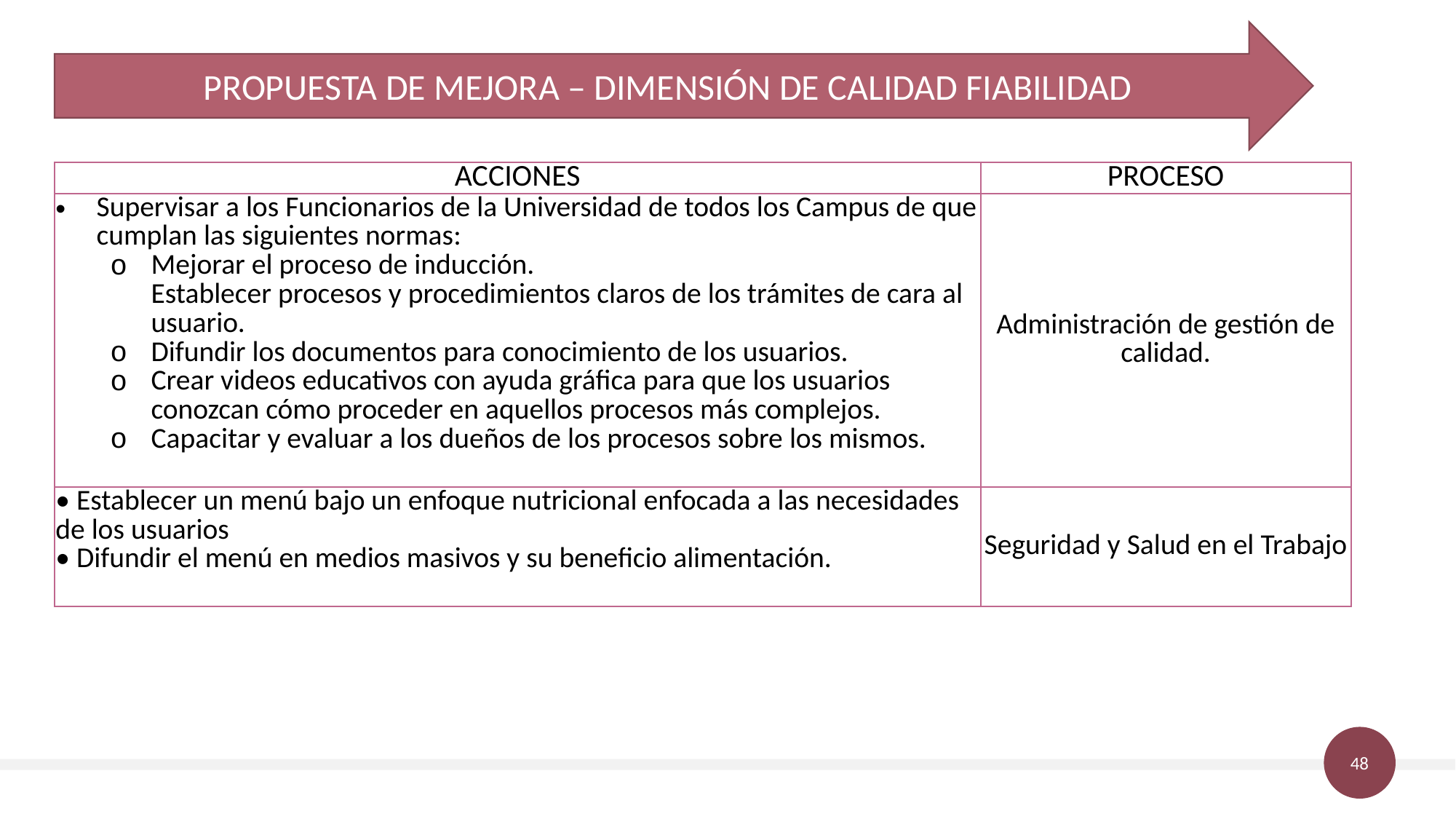

PROPUESTA DE MEJORA – DIMENSIÓN DE CALIDAD FIABILIDAD
| ACCIONES | PROCESO |
| --- | --- |
| Supervisar a los Funcionarios de la Universidad de todos los Campus de que cumplan las siguientes normas: Mejorar el proceso de inducción. Establecer procesos y procedimientos claros de los trámites de cara al usuario. Difundir los documentos para conocimiento de los usuarios. Crear videos educativos con ayuda gráfica para que los usuarios conozcan cómo proceder en aquellos procesos más complejos. Capacitar y evaluar a los dueños de los procesos sobre los mismos. | Administración de gestión de calidad. |
| • Establecer un menú bajo un enfoque nutricional enfocada a las necesidades de los usuarios • Difundir el menú en medios masivos y su beneficio alimentación. | Seguridad y Salud en el Trabajo |
48